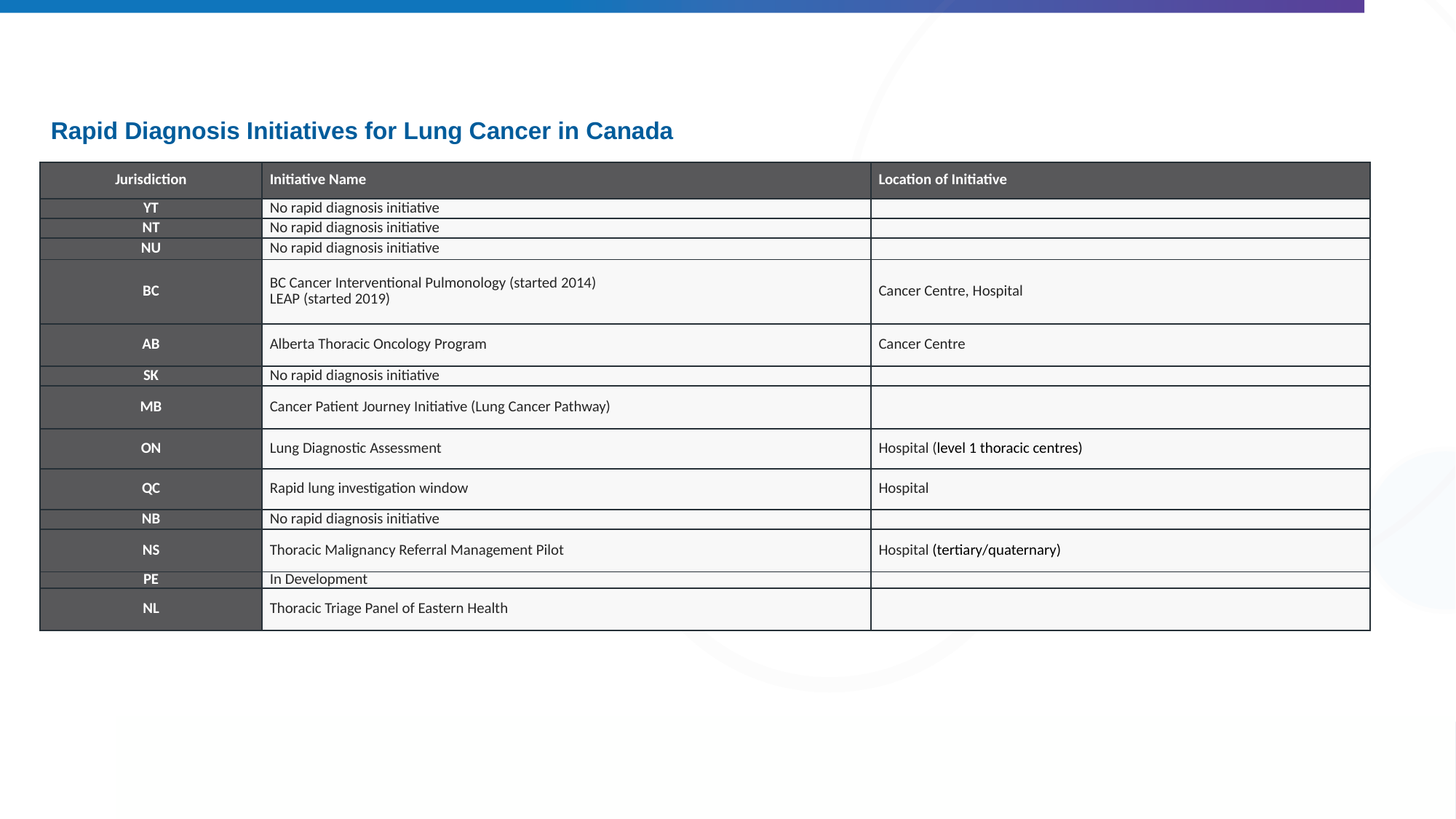

# Rapid Diagnosis Initiatives for Lung Cancer in Canada
| Jurisdiction | Initiative Name | Location of Initiative |
| --- | --- | --- |
| YT | No rapid diagnosis initiative |  |
| NT | No rapid diagnosis initiative |  |
| NU | No rapid diagnosis initiative |  |
| BC | BC Cancer Interventional Pulmonology (started 2014) LEAP (started 2019) | Cancer Centre, Hospital |
| AB | Alberta Thoracic Oncology Program | Cancer Centre |
| SK | No rapid diagnosis initiative |  |
| MB | Cancer Patient Journey Initiative (Lung Cancer Pathway) |  |
| ON | Lung Diagnostic Assessment | Hospital (level 1 thoracic centres) |
| QC | Rapid lung investigation window | Hospital |
| NB | No rapid diagnosis initiative |  |
| NS | Thoracic Malignancy Referral Management Pilot | Hospital (tertiary/quaternary) |
| PE | In Development |  |
| NL | Thoracic Triage Panel of Eastern Health |  |